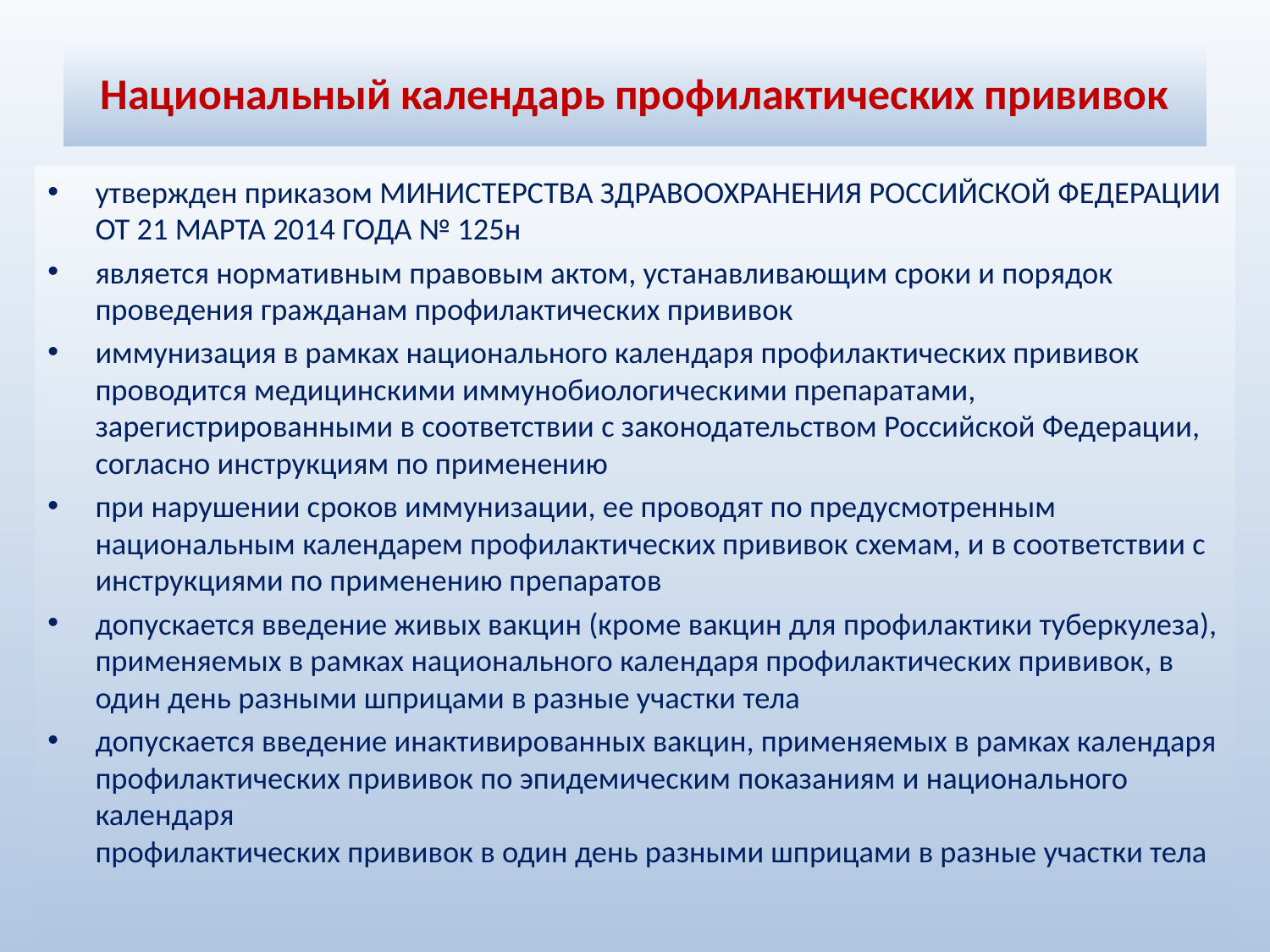

# Национальный календарь профилактических прививок
утвержден приказом МИНИСТЕРСТВА ЗДРАВООХРАНЕНИЯ РОССИЙСКОЙ ФЕДЕРАЦИИ ОТ 21 МАРТА 2014 ГОДА № 125н
является нормативным правовым актом, устанавливающим сроки и порядок проведения гражданам профилактических прививок
иммунизация в рамках национального календаря профилактических прививок проводится медицинскими иммунобиологическими препаратами, зарегистрированными в соответствии с законодательством Российской Федерации, согласно инструкциям по применению
при нарушении сроков иммунизации, ее проводят по предусмотренным национальным календарем профилактических прививок схемам, и в соответствии с инструкциями по применению препаратов
допускается введение живых вакцин (кроме вакцин для профилактики туберкулеза), применяемых в рамках национального календаря профилактических прививок, в один день разными шприцами в разные участки тела
допускается введение инактивированных вакцин, применяемых в рамках календаря
профилактических прививок по эпидемическим показаниям и национального календаря
профилактических прививок в один день разными шприцами в разные участки тела